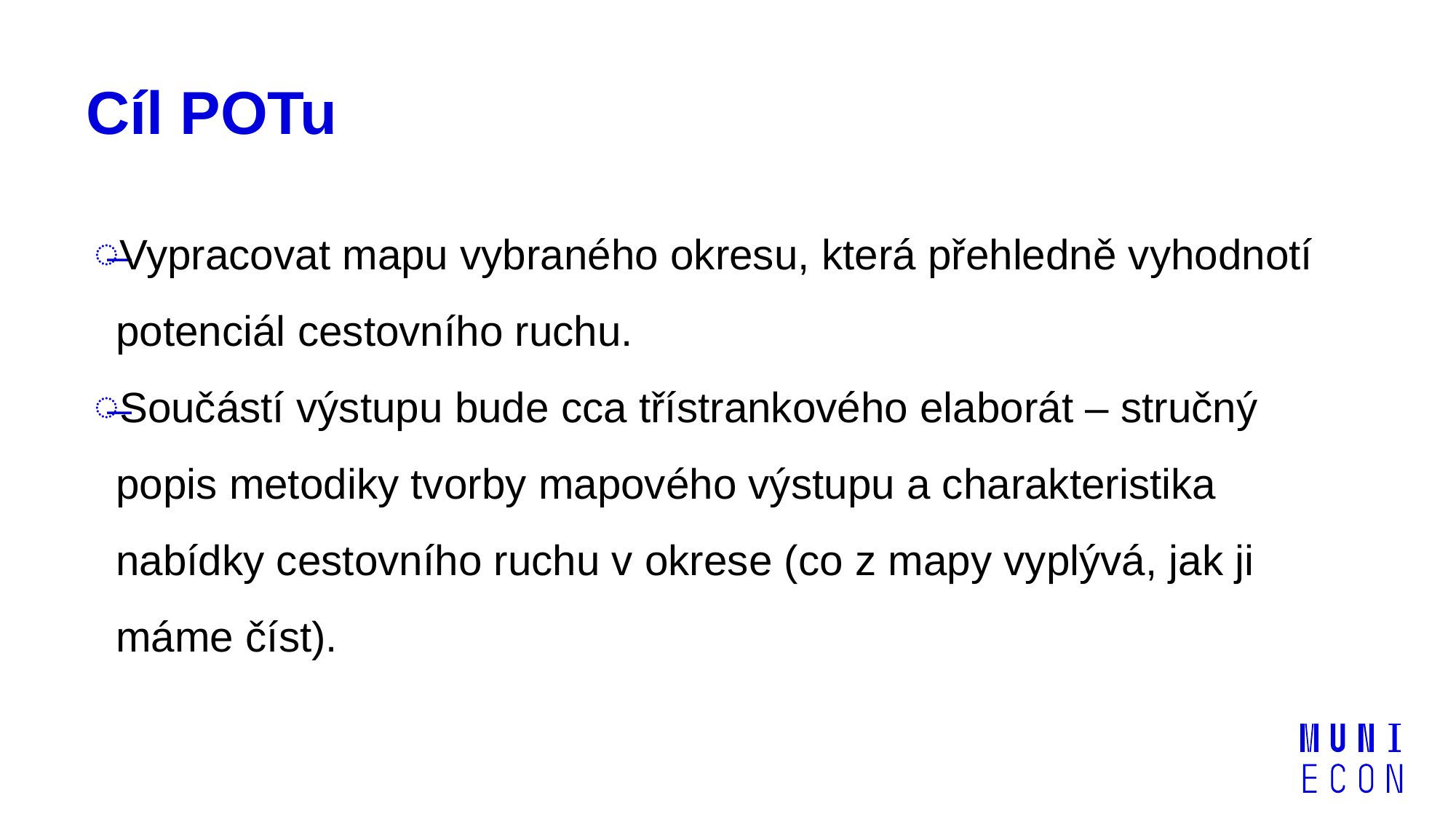

# Cíl POTu
Vypracovat mapu vybraného okresu, která přehledně vyhodnotí potenciál cestovního ruchu.
Součástí výstupu bude cca třístrankového elaborát – stručný popis metodiky tvorby mapového výstupu a charakteristika nabídky cestovního ruchu v okrese (co z mapy vyplývá, jak ji máme číst).